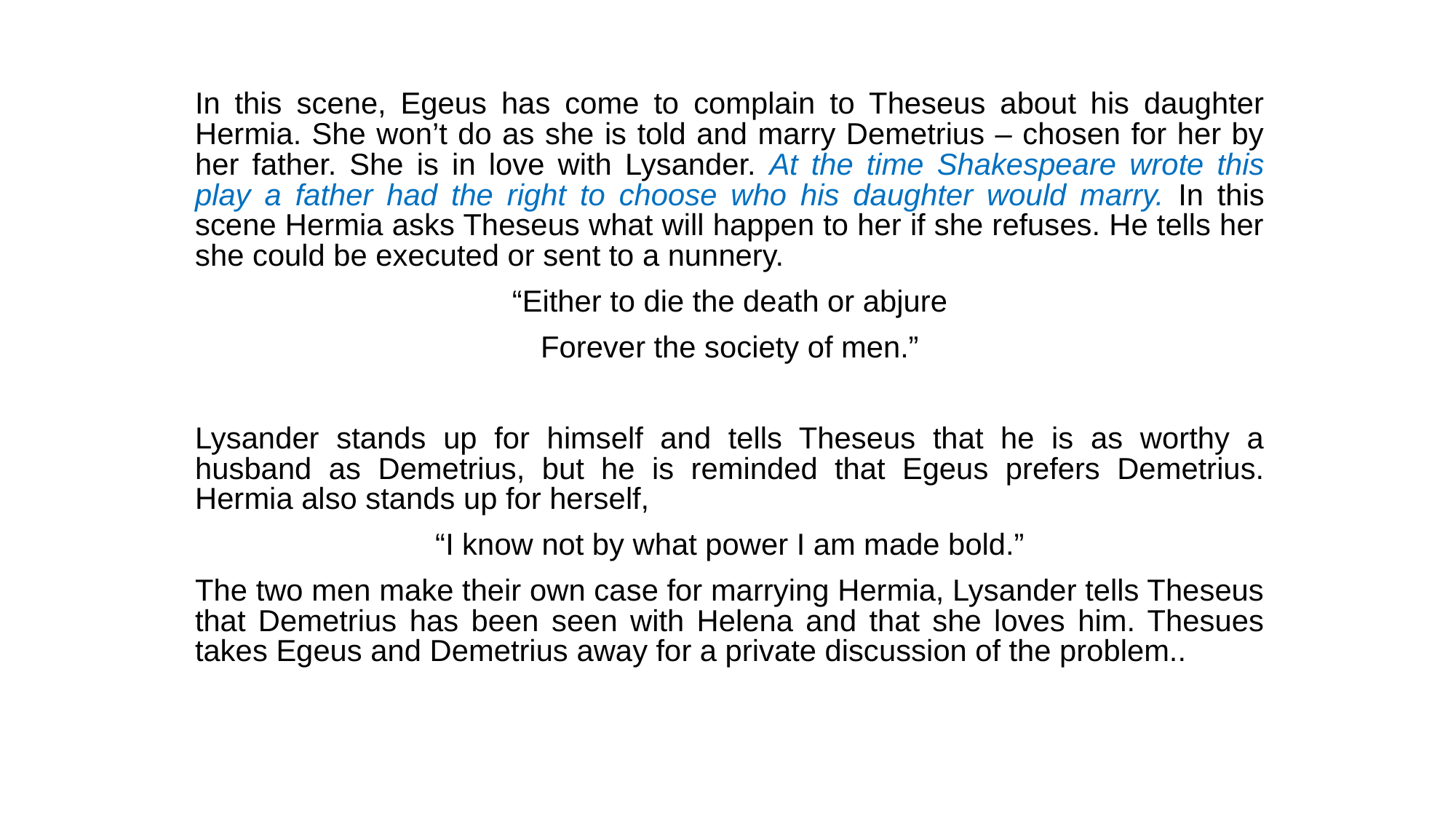

In this scene, Egeus has come to complain to Theseus about his daughter Hermia. She won’t do as she is told and marry Demetrius – chosen for her by her father. She is in love with Lysander. At the time Shakespeare wrote this play a father had the right to choose who his daughter would marry. In this scene Hermia asks Theseus what will happen to her if she refuses. He tells her she could be executed or sent to a nunnery.
“Either to die the death or abjure
Forever the society of men.”

Lysander stands up for himself and tells Theseus that he is as worthy a husband as Demetrius, but he is reminded that Egeus prefers Demetrius. Hermia also stands up for herself,
“I know not by what power I am made bold.”
The two men make their own case for marrying Hermia, Lysander tells Theseus that Demetrius has been seen with Helena and that she loves him. Thesues takes Egeus and Demetrius away for a private discussion of the problem..